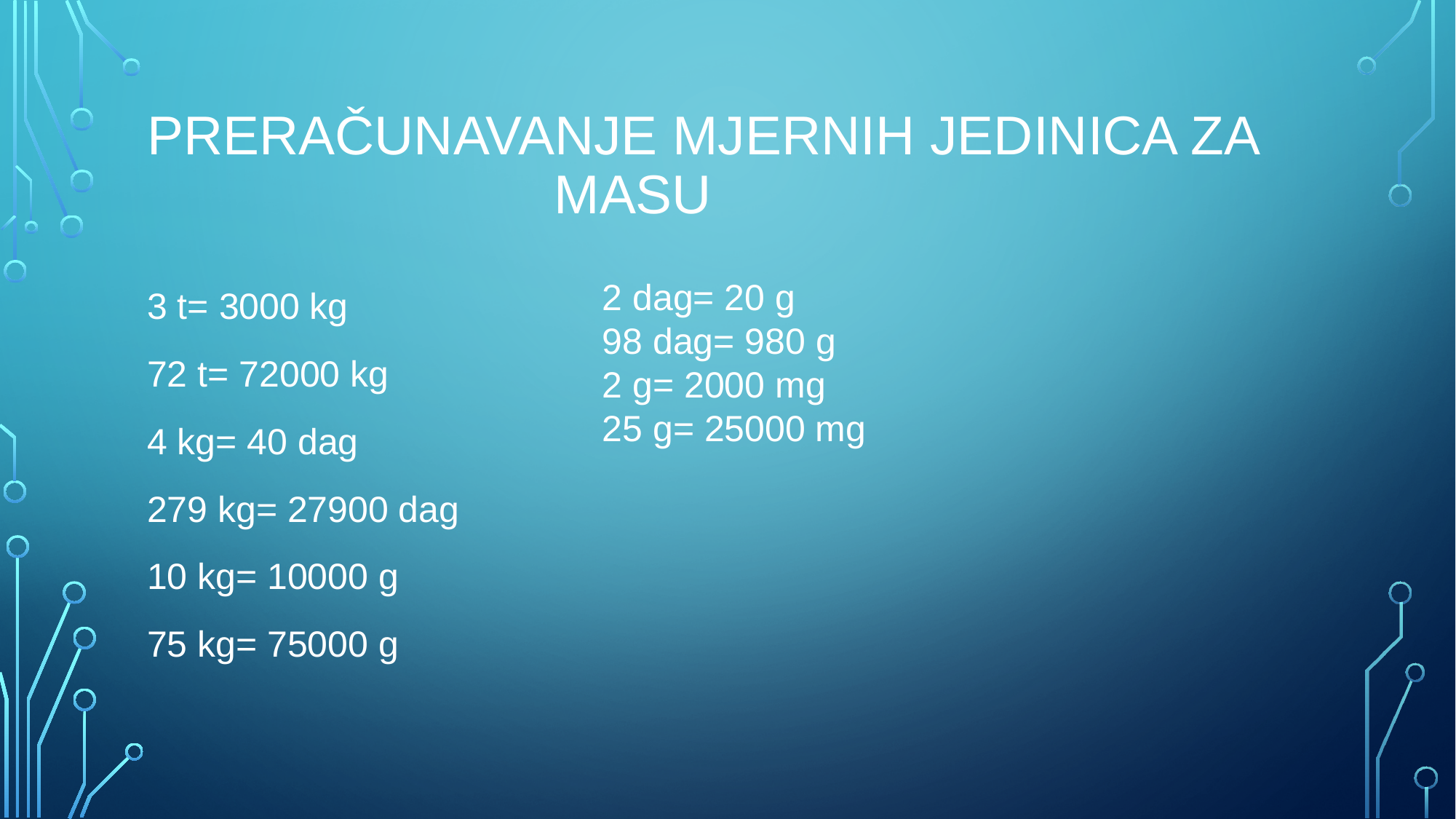

# Preračunavanje mjernih jedinica za masu
3 t= 3000 kg
72 t= 72000 kg
4 kg= 40 dag
279 kg= 27900 dag
10 kg= 10000 g
75 kg= 75000 g
2 dag= 20 g
98 dag= 980 g
2 g= 2000 mg
25 g= 25000 mg